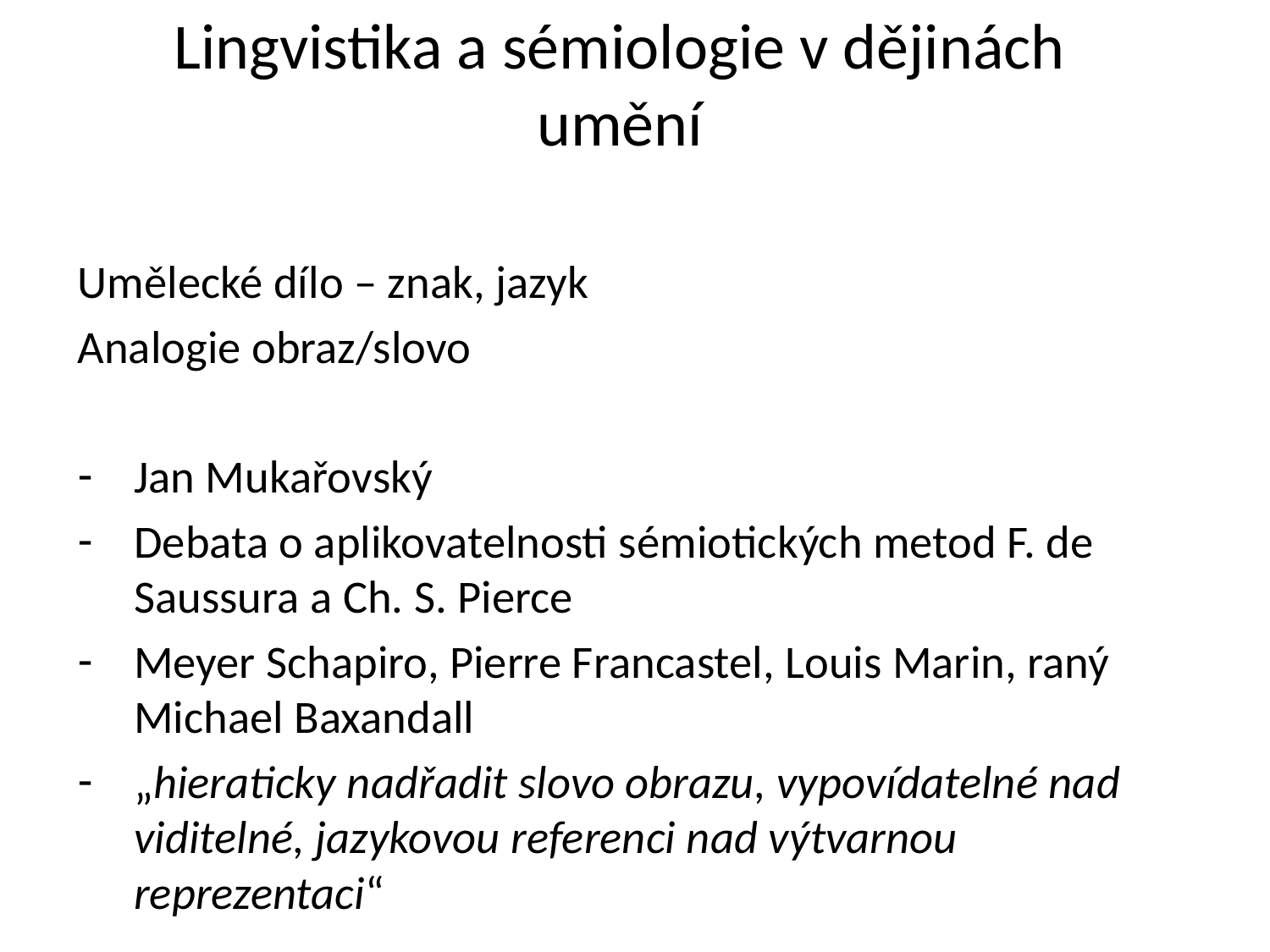

# Lingvistika a sémiologie v dějinách umění
Umělecké dílo – znak, jazyk
Analogie obraz/slovo

Jan Mukařovský
Debata o aplikovatelnosti sémiotických metod F. de Saussura a Ch. S. Pierce
Meyer Schapiro, Pierre Francastel, Louis Marin, raný Michael Baxandall
„hieraticky nadřadit slovo obrazu, vypovídatelné nad viditelné, jazykovou referenci nad výtvarnou reprezentaci“